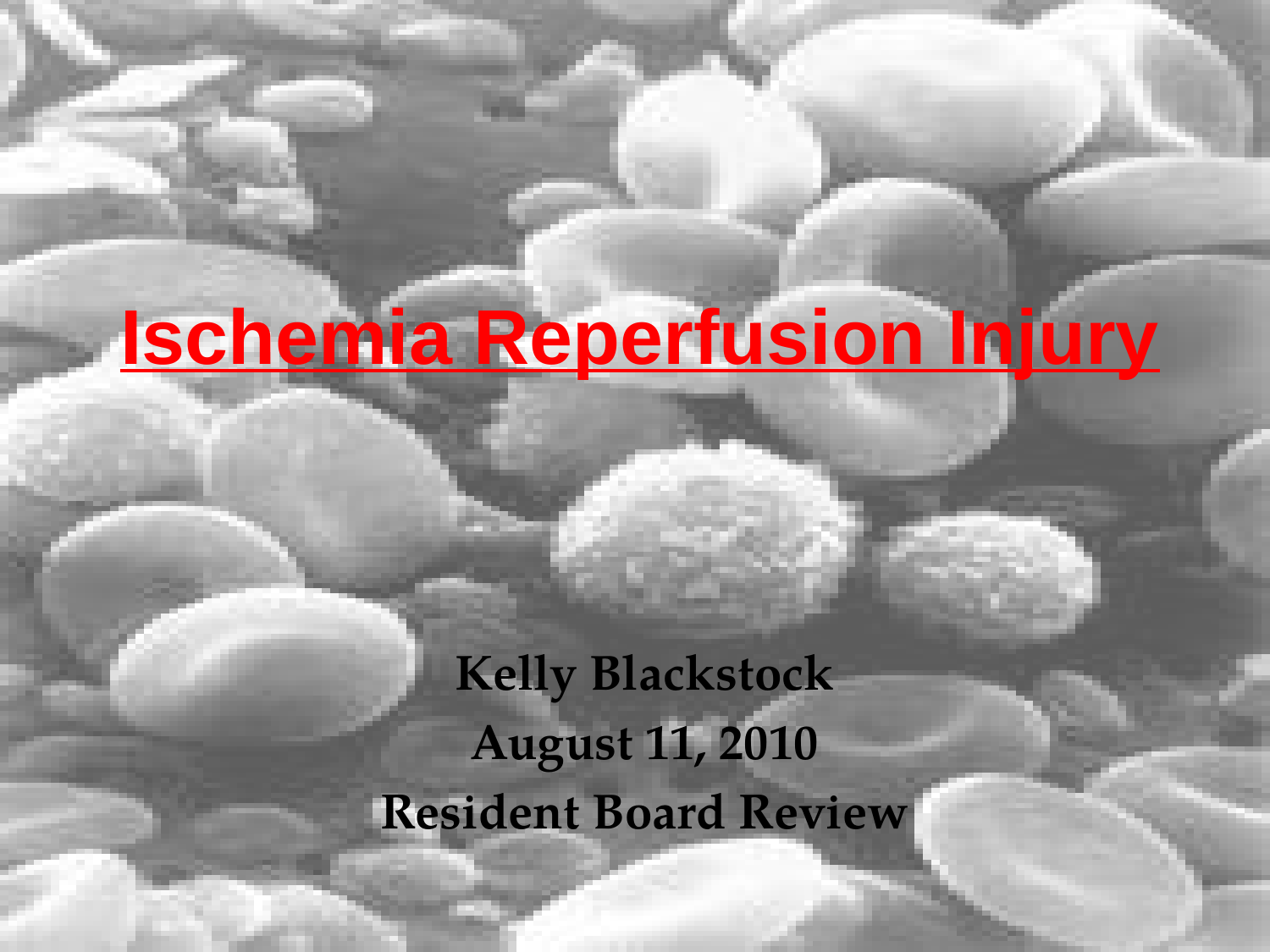

# Ischemia Reperfusion Injury
Kelly Blackstock
August 11, 2010
Resident Board Review